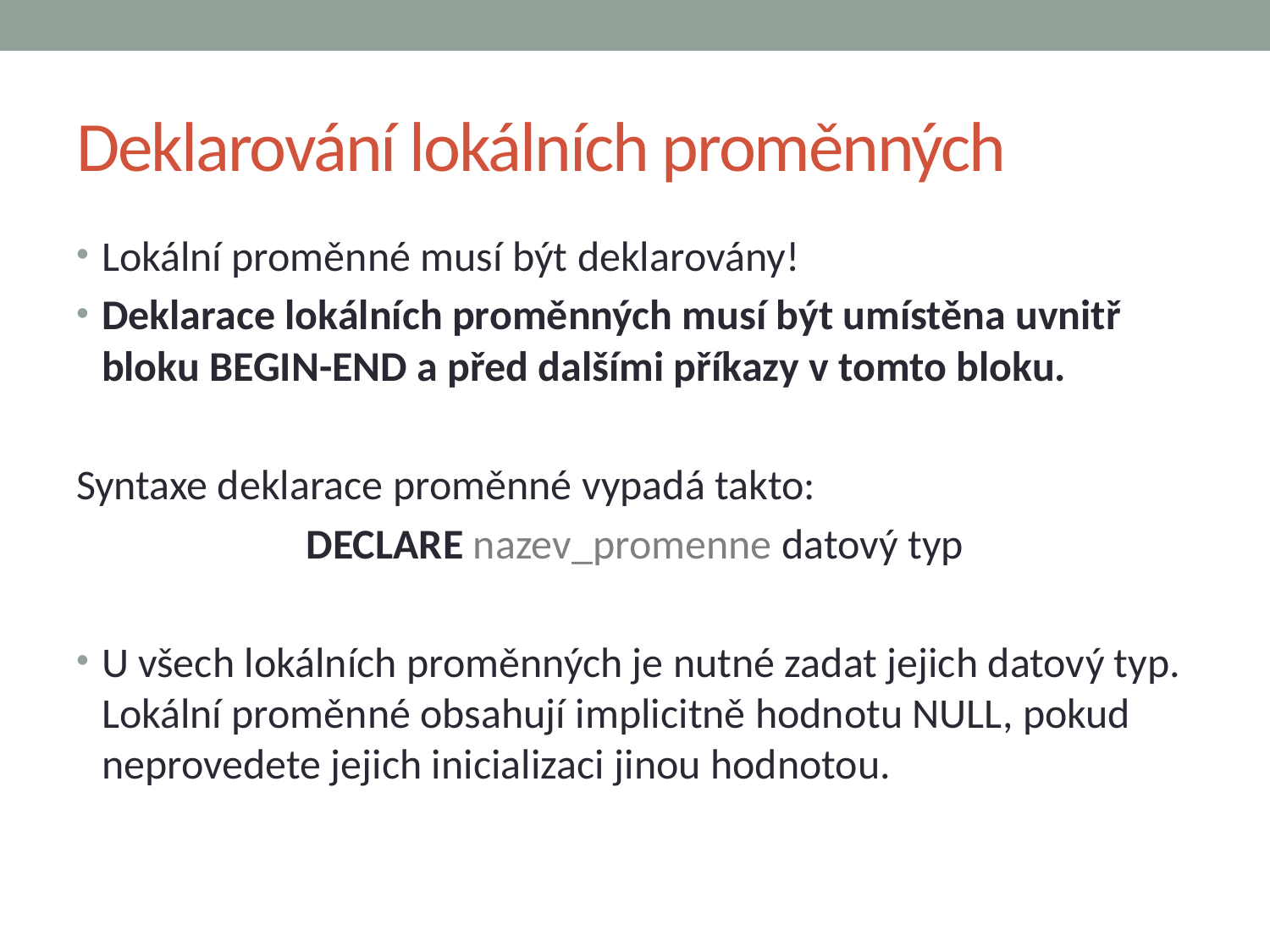

# Deklarování lokálních proměnných
Lokální proměnné musí být deklarovány!
Deklarace lokálních proměnných musí být umístěna uvnitř bloku BEGIN-END a před dalšími příkazy v tomto bloku.

Syntaxe deklarace proměnné vypadá takto:
DECLARE nazev_promenne datový typ

U všech lokálních proměnných je nutné zadat jejich datový typ. Lokální proměnné obsahují implicitně hodnotu NULL, pokud neprovedete jejich inicializaci jinou hodnotou.